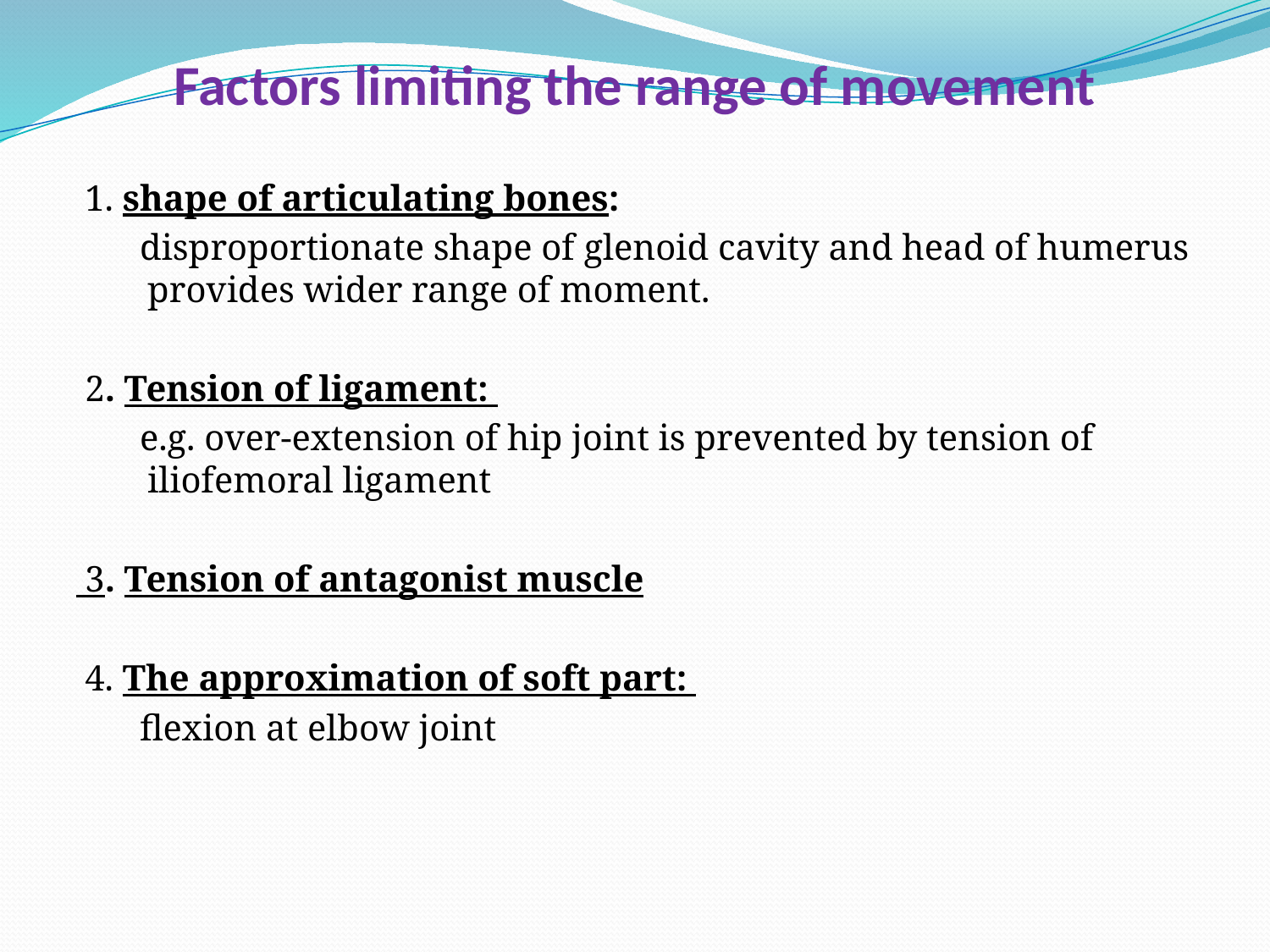

# Factors limiting the range of movement
 1. shape of articulating bones:
       disproportionate shape of glenoid cavity and head of humerus provides wider range of moment.

 2. Tension of ligament:
       e.g. over-extension of hip joint is prevented by tension of iliofemoral ligament

 3. Tension of antagonist muscle

 4. The approximation of soft part:
       flexion at elbow joint